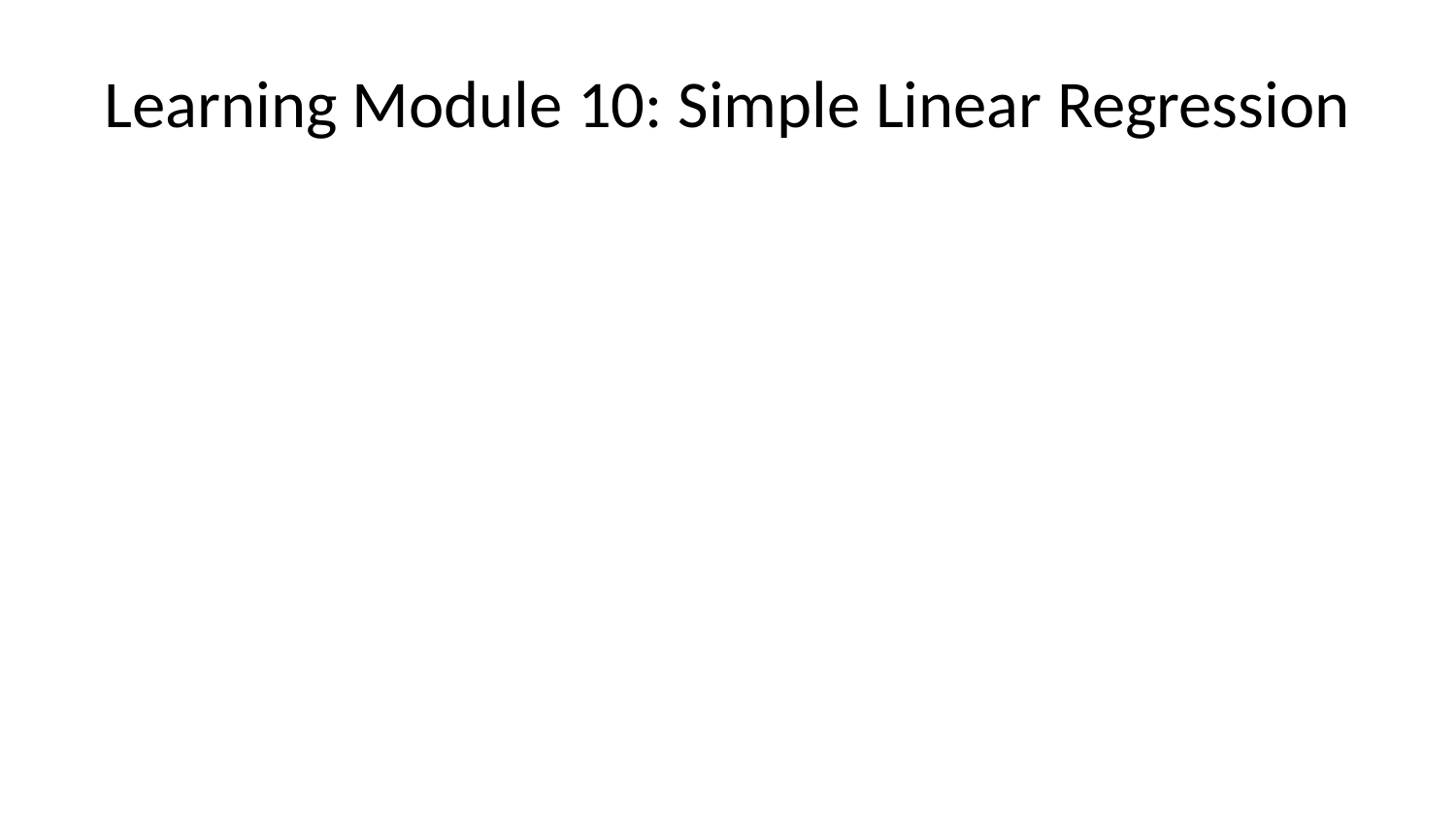

# Learning Module 10: Simple Linear Regression